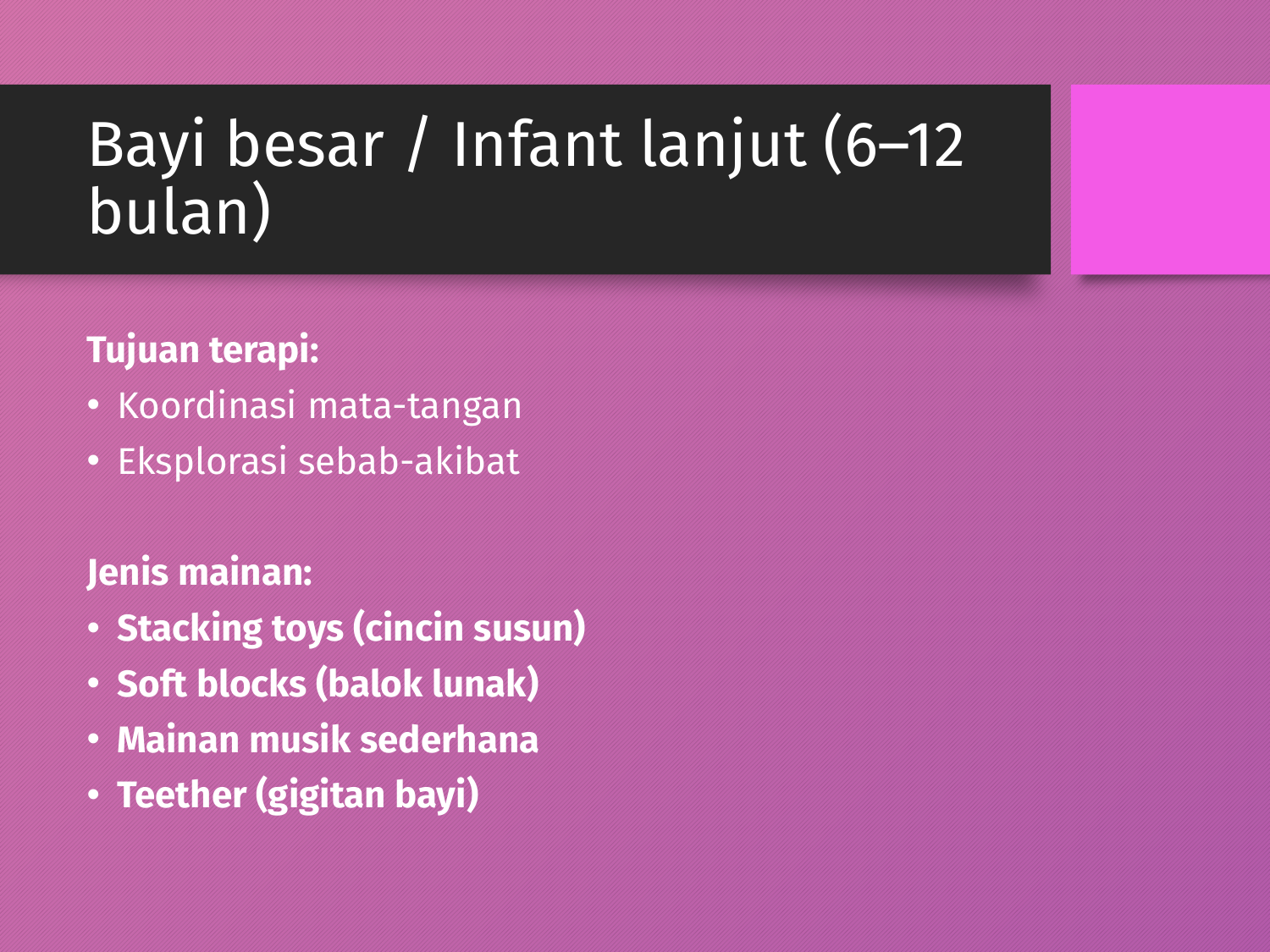

# Bayi besar / Infant lanjut (6–12 bulan)
Tujuan terapi:
Koordinasi mata-tangan
Eksplorasi sebab-akibat

Jenis mainan:
Stacking toys (cincin susun)
Soft blocks (balok lunak)
Mainan musik sederhana
Teether (gigitan bayi)